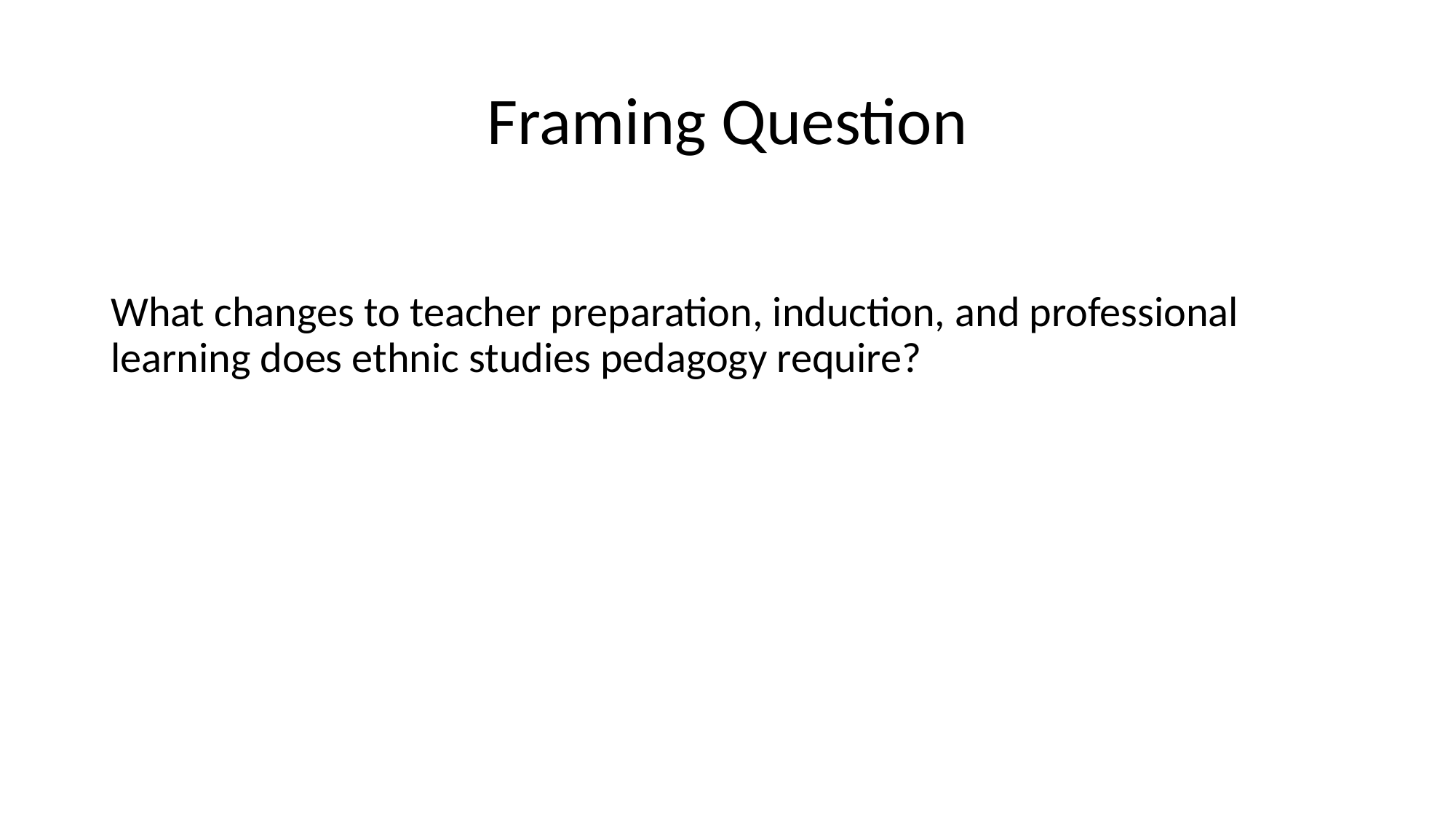

# Framing Question

What changes to teacher preparation, induction, and professional learning does ethnic studies pedagogy require?